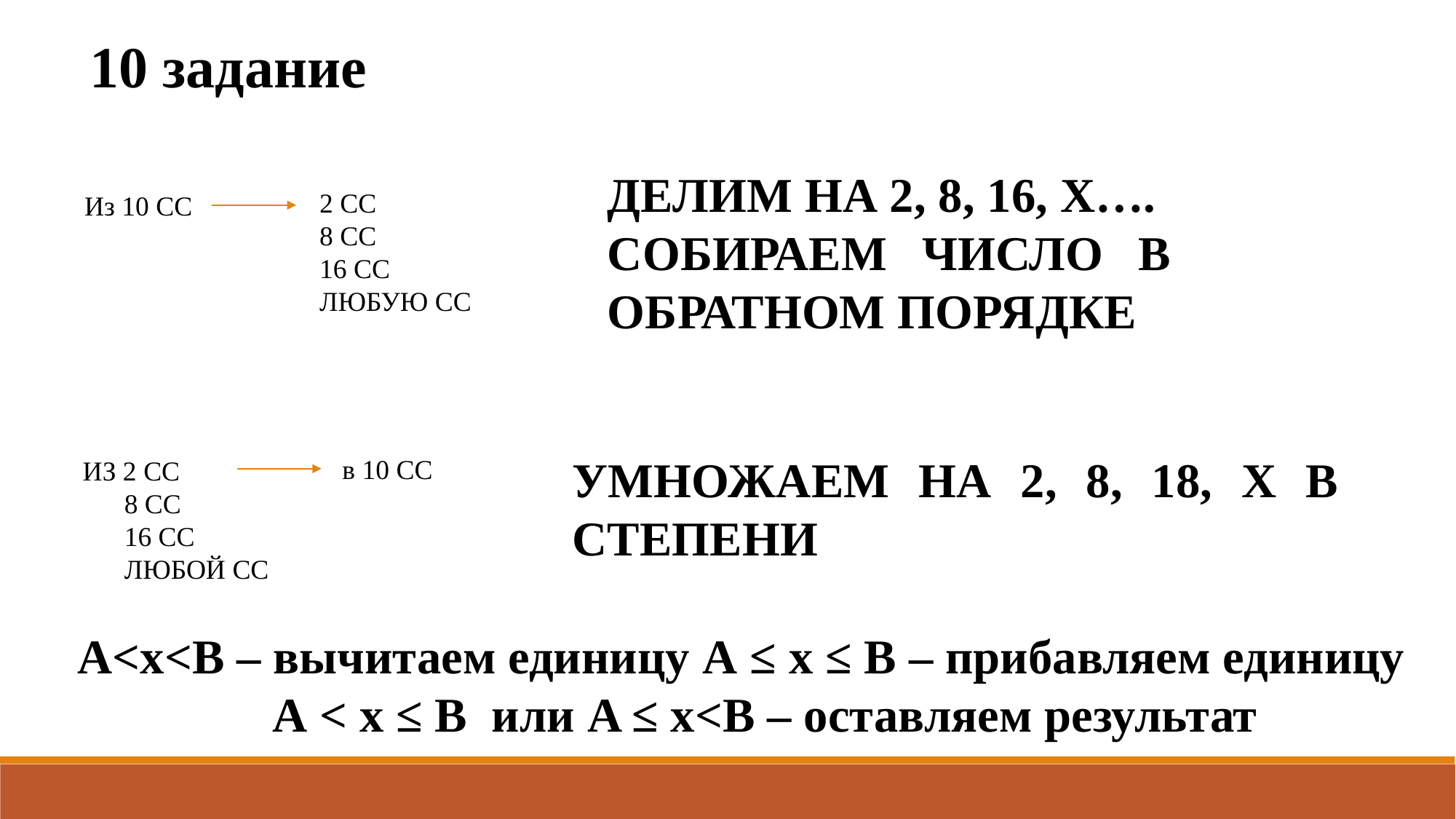

10 задание
ДЕЛИМ НА 2, 8, 16, Х….
СОБИРАЕМ ЧИСЛО В ОБРАТНОМ ПОРЯДКЕ
2 СС
8 СС
16 СС
ЛЮБУЮ СС
 Из 10 СС
УМНОЖАЕМ НА 2, 8, 18, Х В СТЕПЕНИ
в 10 СС
ИЗ 2 СС
      8 СС
      16 СС
      ЛЮБОЙ СС
A<x<B – вычитаем единицу A ≤ x ≤ B – прибавляем единицу
                A < x ≤ B  или A ≤ x<B – оставляем результат